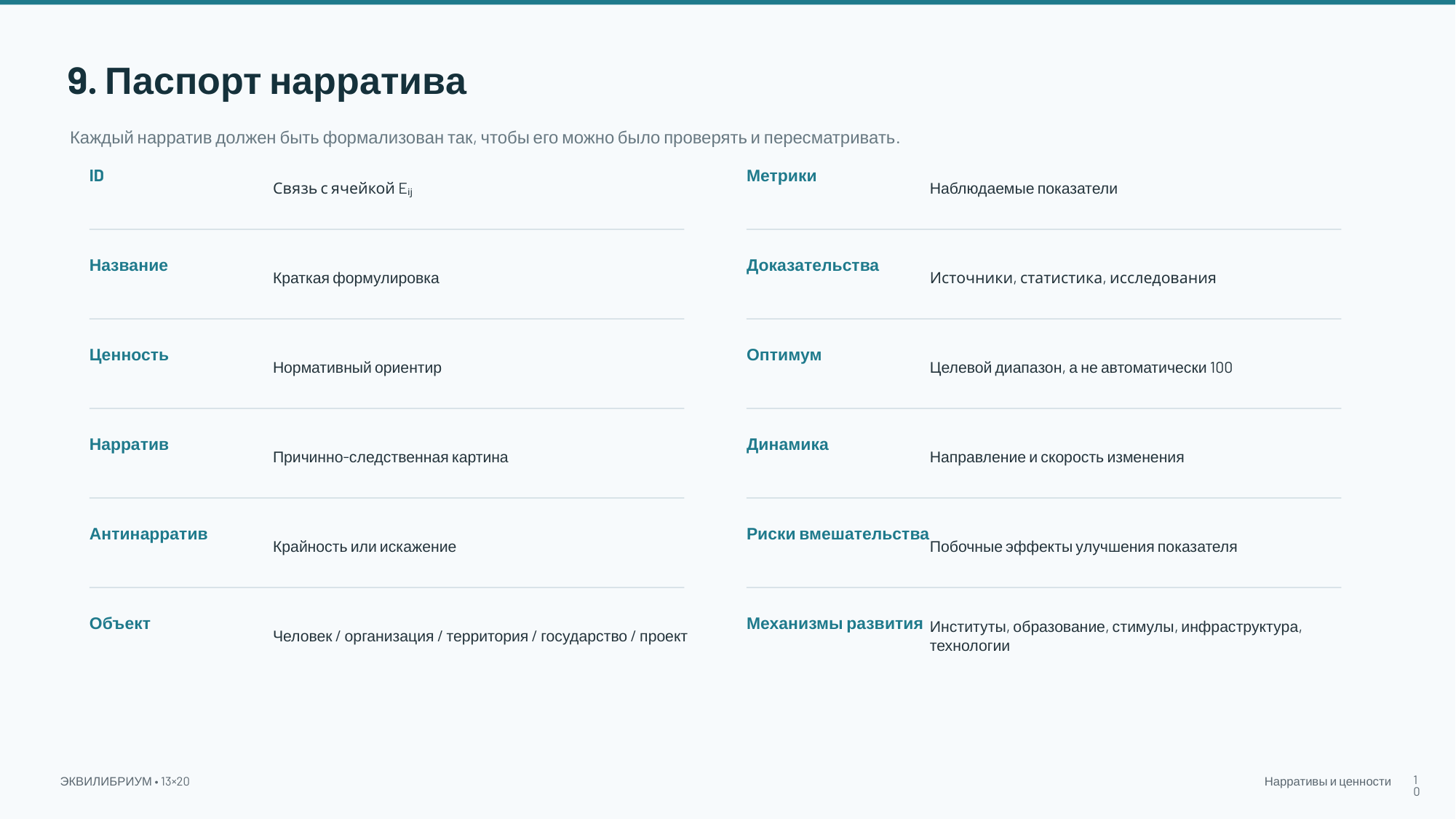

9. Паспорт нарратива
Каждый нарратив должен быть формализован так, чтобы его можно было проверять и пересматривать.
ID
Связь с ячейкой Eᵢⱼ
Метрики
Наблюдаемые показатели

Название
Краткая формулировка
Доказательства
Источники, статистика, исследования

Ценность
Нормативный ориентир
Оптимум
Целевой диапазон, а не автоматически 100

Нарратив
Причинно-следственная картина
Динамика
Направление и скорость изменения

Антинарратив
Крайность или искажение
Риски вмешательства
Побочные эффекты улучшения показателя

Объект
Человек / организация / территория / государство / проект
Механизмы развития
Институты, образование, стимулы, инфраструктура, технологии
10